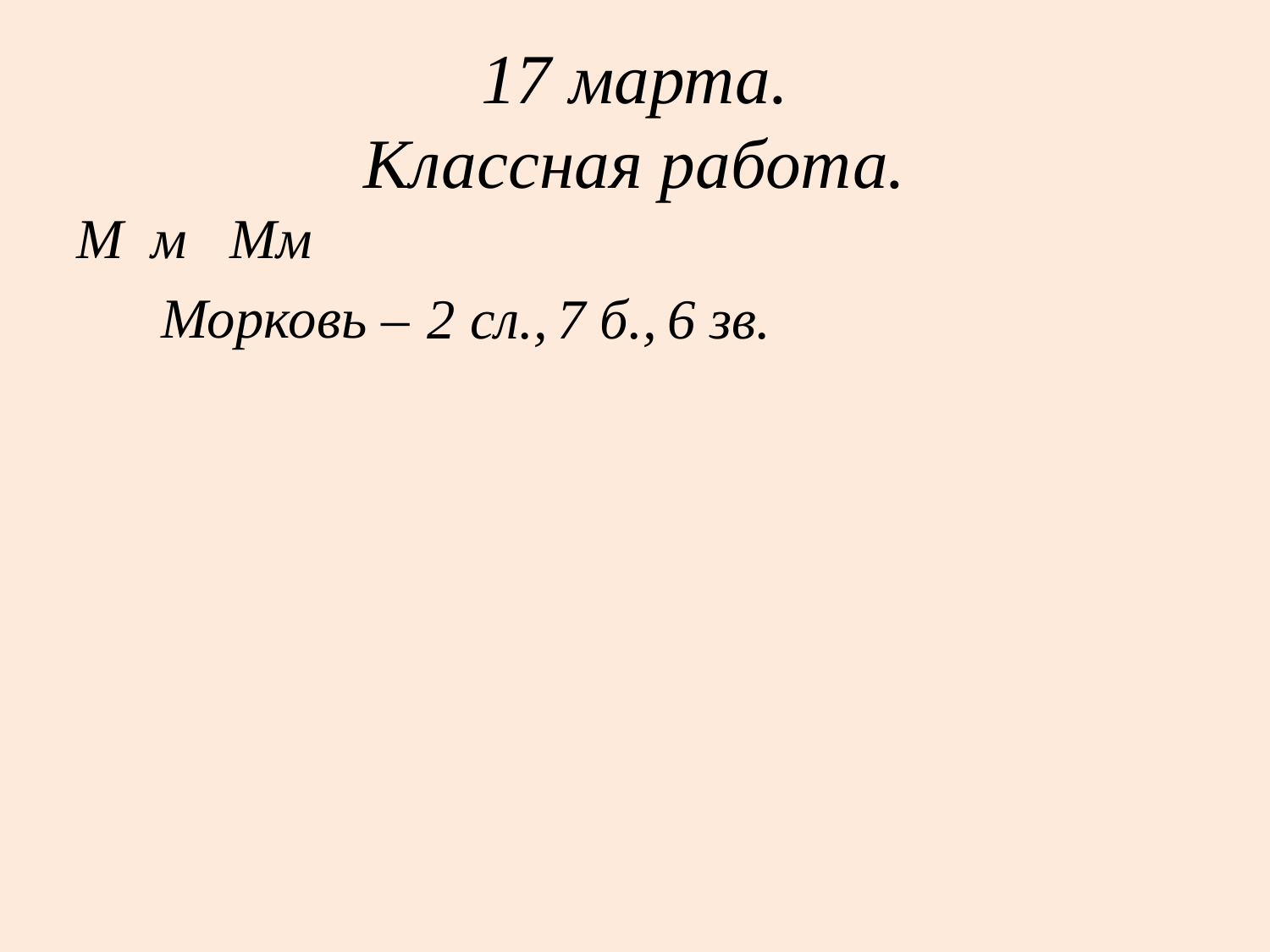

# 17 марта. Классная работа.
М  м   Мм
      Морковь –

2 сл.,
7 б.,
6 зв.